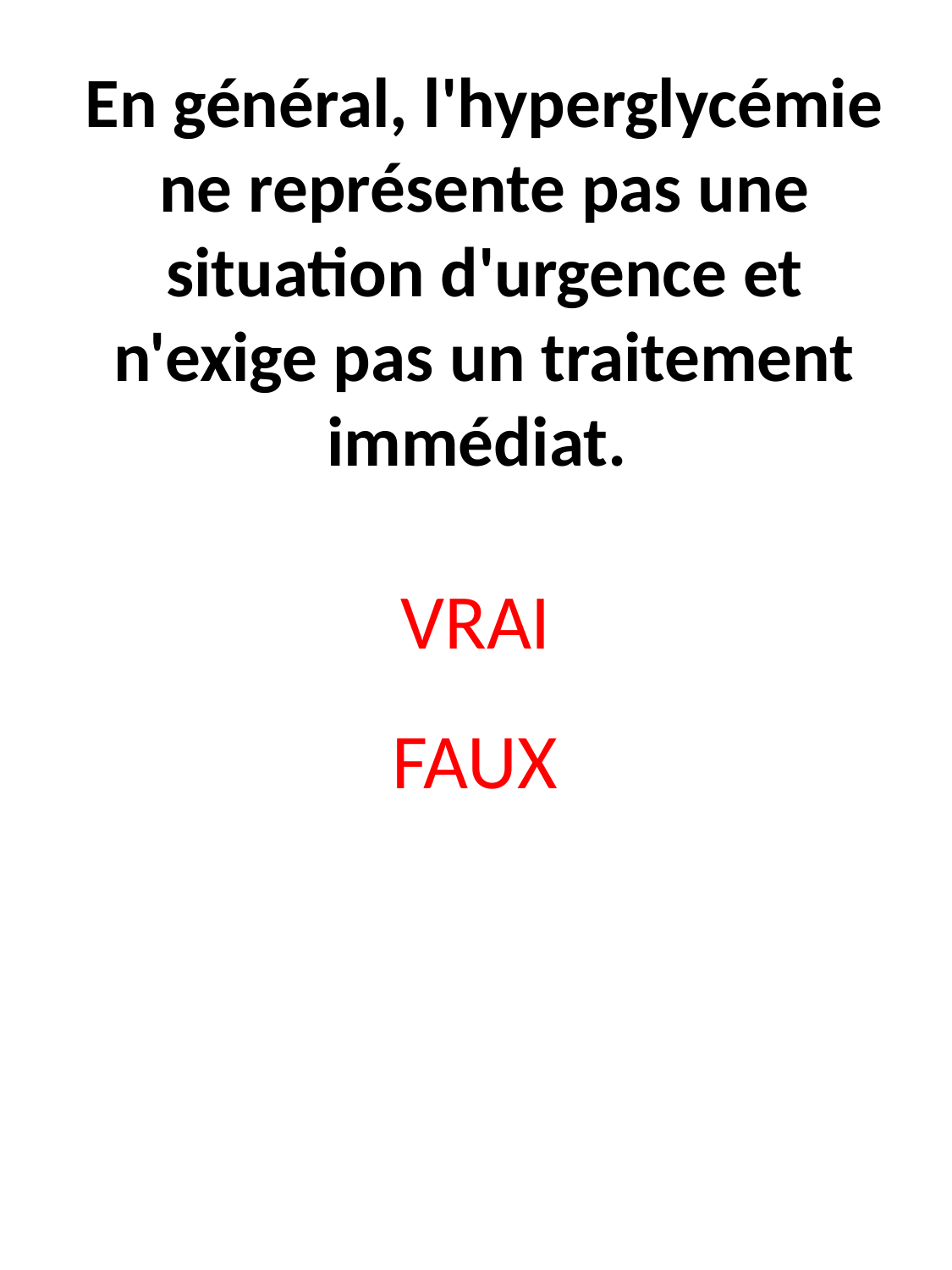

# En général, l'hyperglycémie ne représente pas une situation d'urgence et n'exige pas un traitement immédiat.
VRAI
FAUX